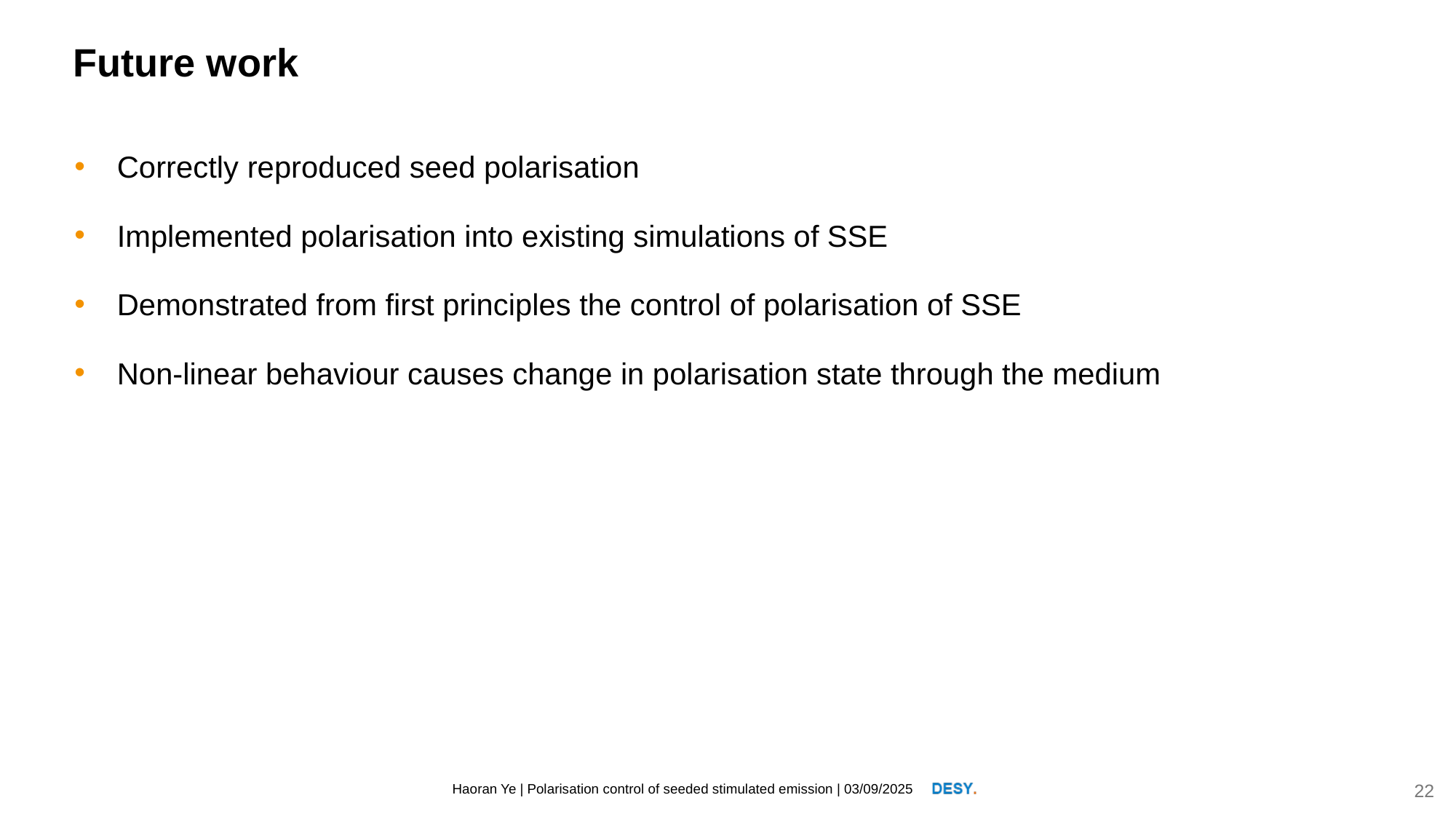

# Future work
Correctly reproduced seed polarisation
Implemented polarisation into existing simulations of SSE
Demonstrated from first principles the control of polarisation of SSE
Non-linear behaviour causes change in polarisation state through the medium
22